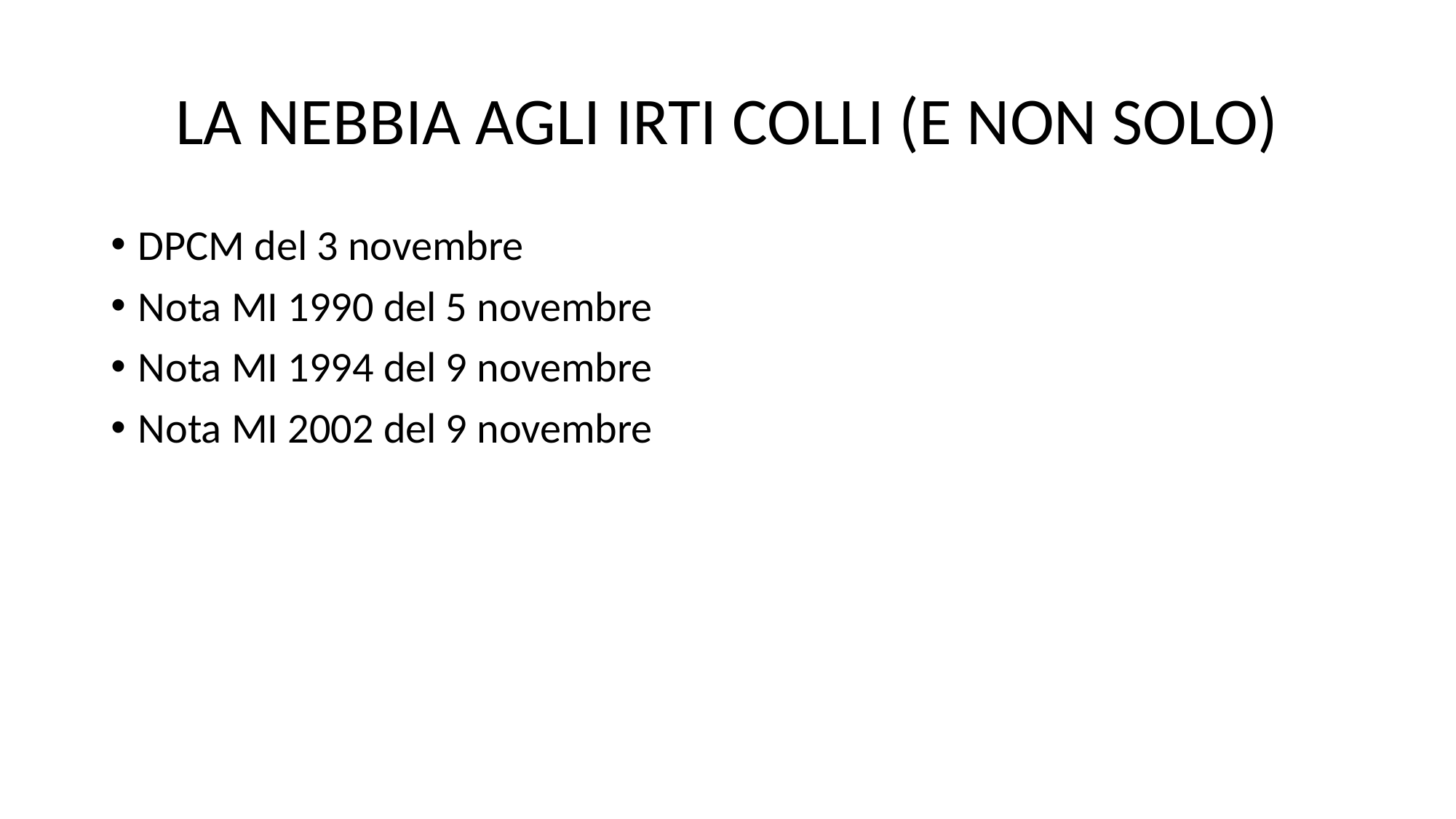

# La nebbia agli irti colli (e non solo)
DPCM del 3 novembre
Nota MI 1990 del 5 novembre
Nota MI 1994 del 9 novembre
Nota MI 2002 del 9 novembre